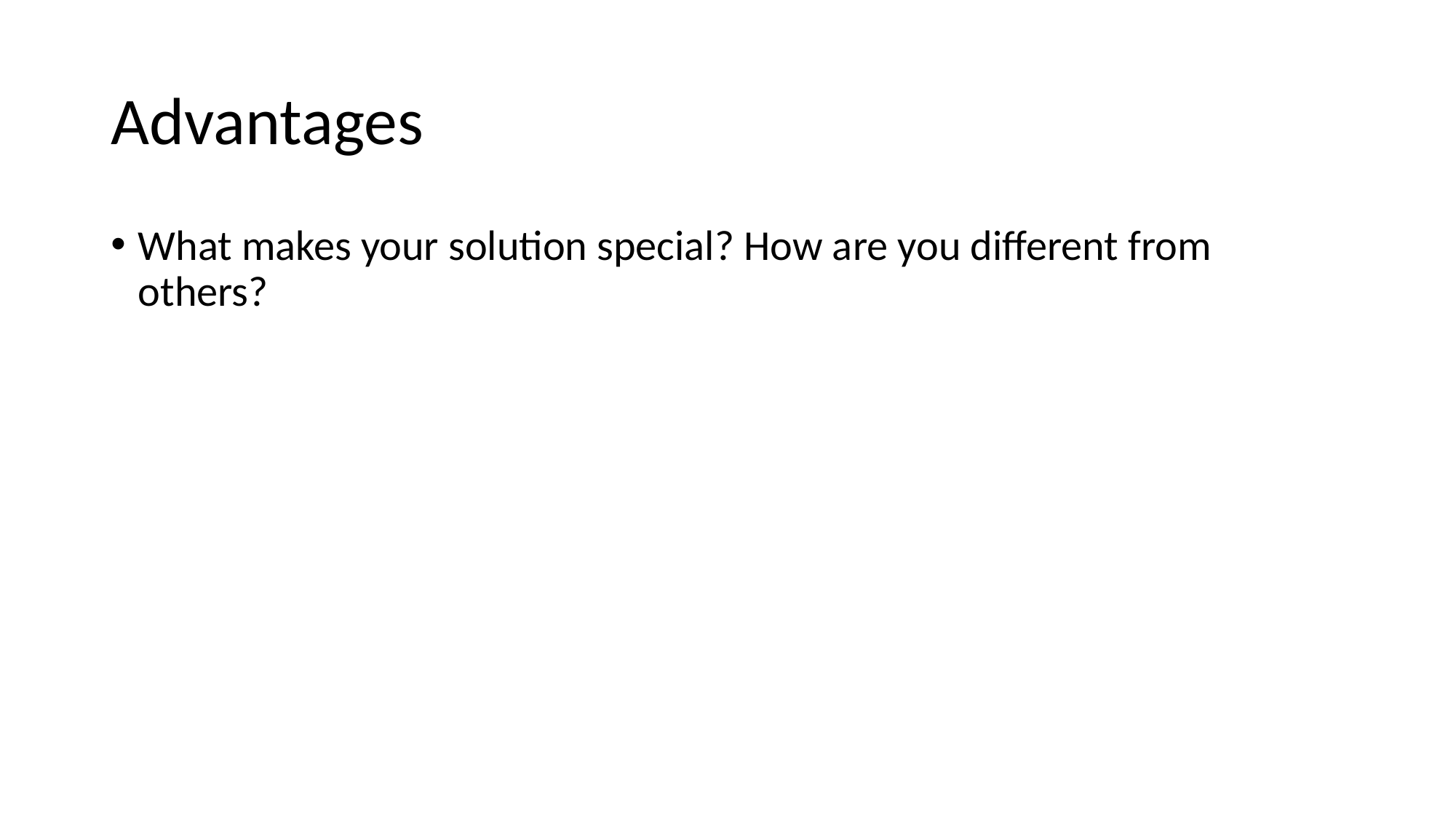

# Advantages
What makes your solution special? How are you different from others?